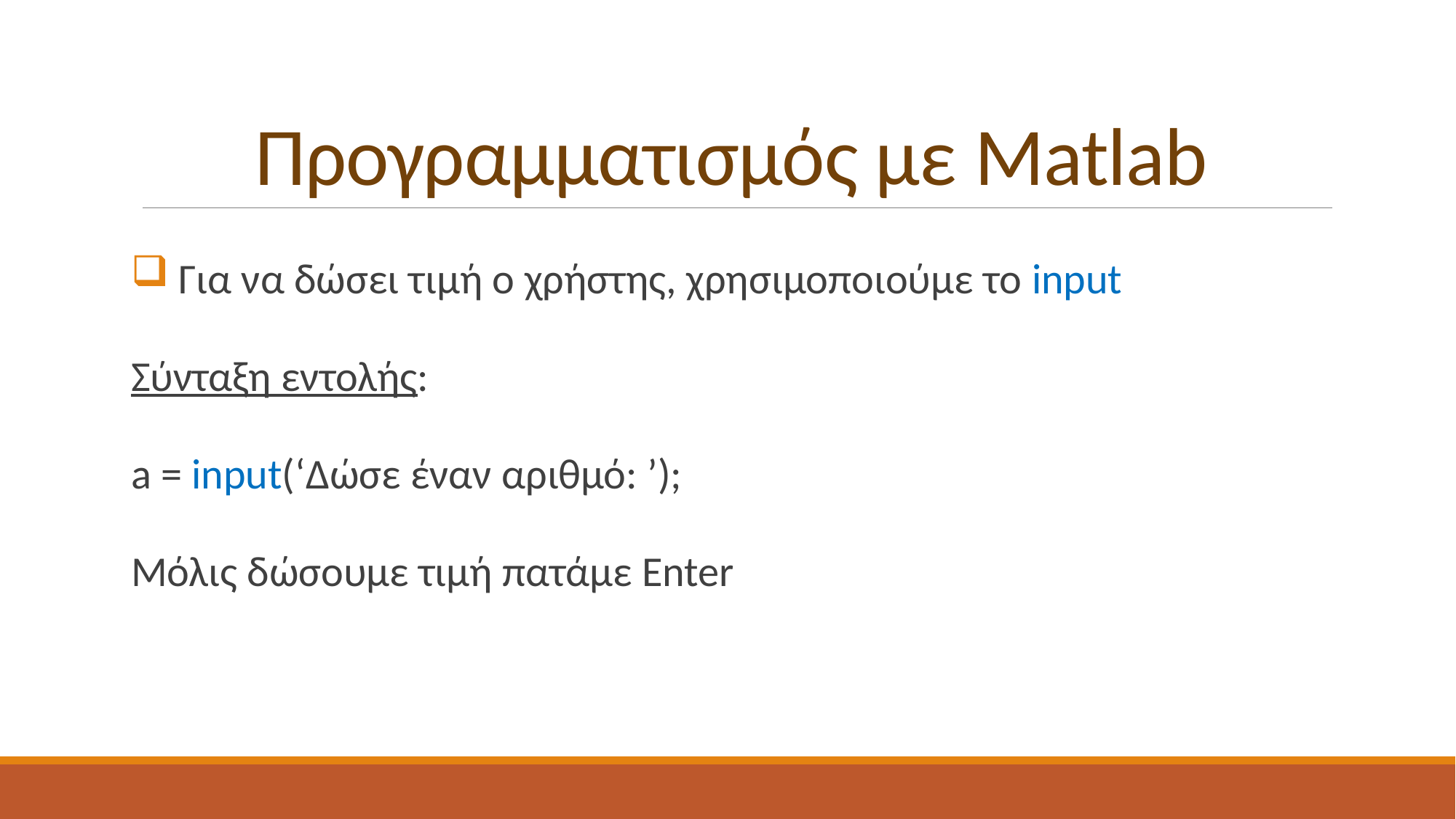

# Προγραμματισμός με Matlab
 Για να δώσει τιμή ο χρήστης, χρησιμοποιούμε το input
Σύνταξη εντολής:
a = input(‘Δώσε έναν αριθμό: ’);
Μόλις δώσουμε τιμή πατάμε Enter